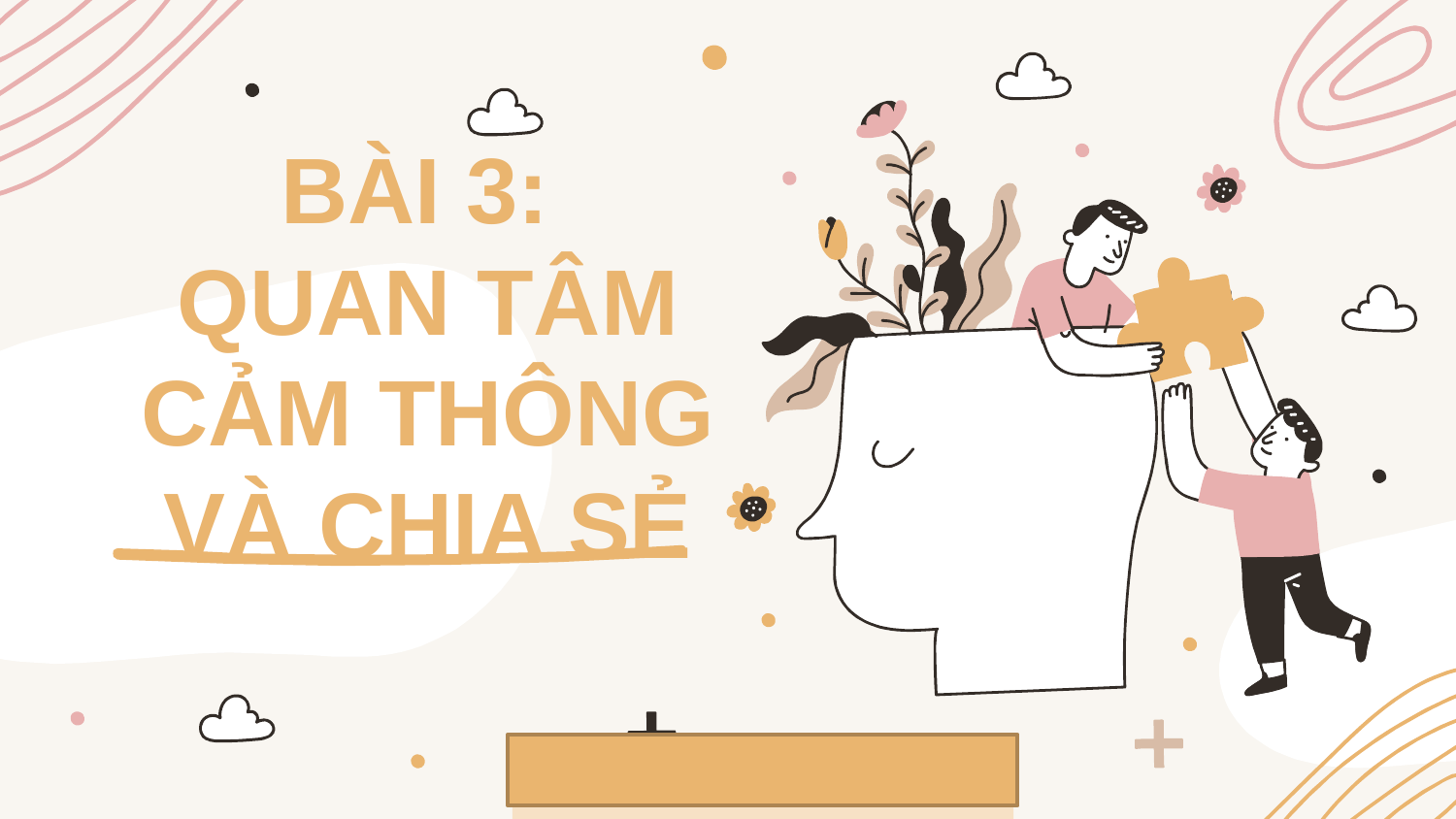

# BÀI 3: QUAN TÂM CẢM THÔNG VÀ CHIA SẺ